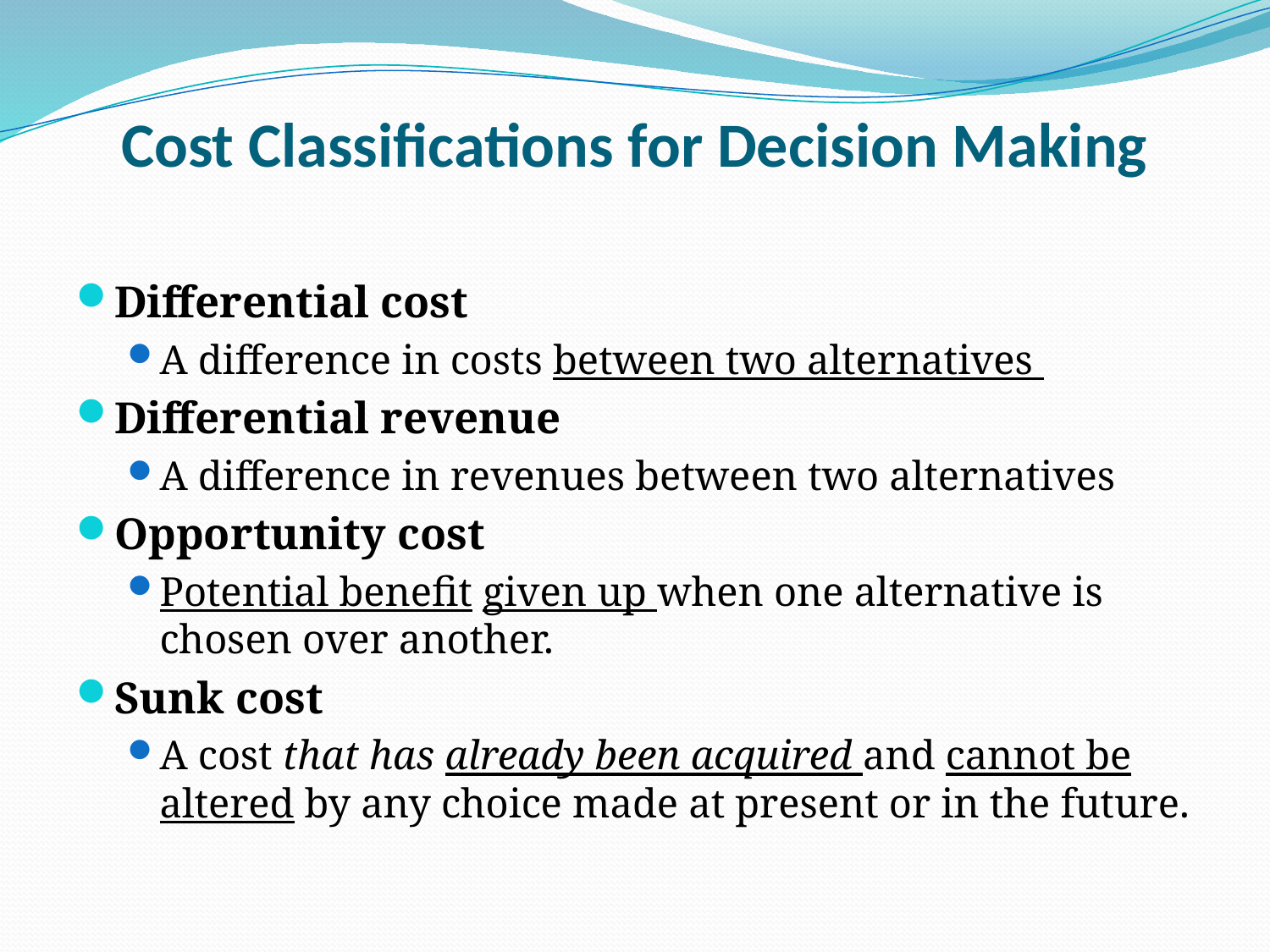

# Cost Classifications for Decision Making
Differential cost
A difference in costs between two alternatives
Differential revenue
A difference in revenues between two alternatives
Opportunity cost
Potential benefit given up when one alternative is chosen over another.
Sunk cost
A cost that has already been acquired and cannot be altered by any choice made at present or in the future.